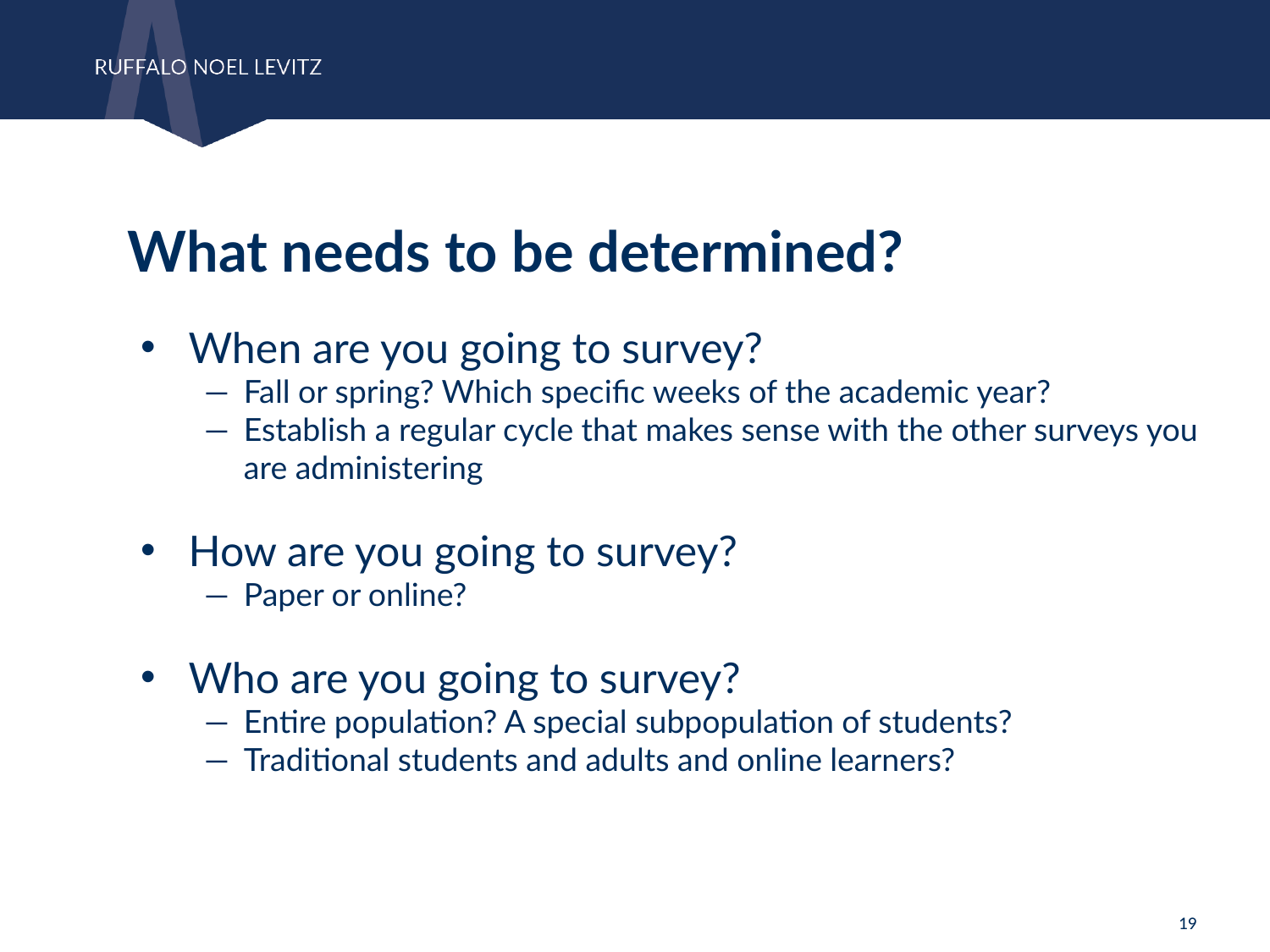

What needs to be determined?
When are you going to survey?
Fall or spring? Which specific weeks of the academic year?
Establish a regular cycle that makes sense with the other surveys you are administering
How are you going to survey?
Paper or online?

Who are you going to survey?
Entire population? A special subpopulation of students?
Traditional students and adults and online learners?